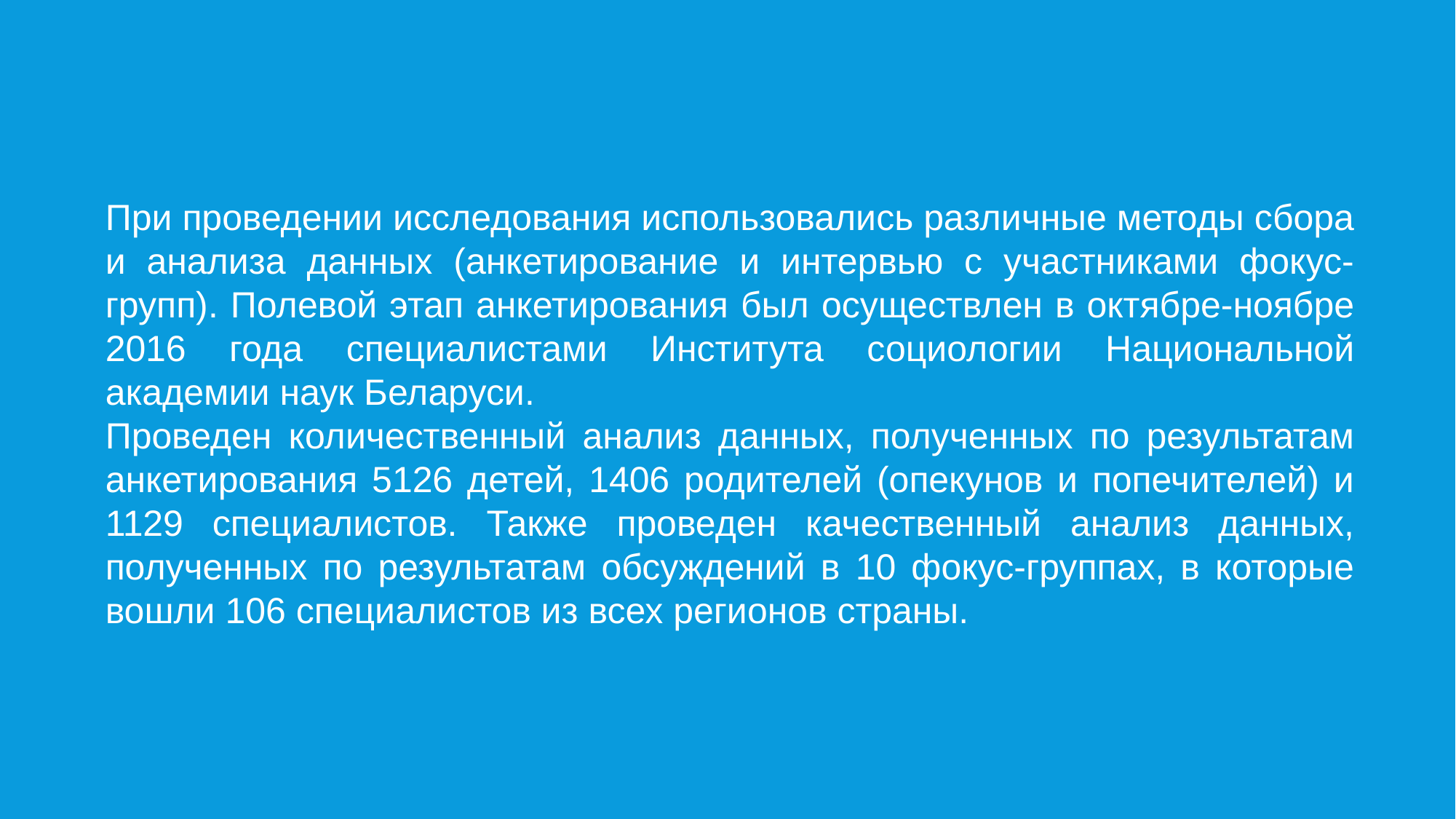

При проведении исследования использовались различные методы сбора и анализа данных (анкетирование и интервью с участниками фокус-групп). Полевой этап анкетирования был осуществлен в октябре-ноябре 2016 года специалистами Института социологии Национальной академии наук Беларуси.
Проведен количественный анализ данных, полученных по результатам анкетирования 5126 детей, 1406 родителей (опекунов и попечителей) и 1129 специалистов. Также проведен качественный анализ данных, полученных по результатам обсуждений в 10 фокус-группах, в которые вошли 106 специалистов из всех регионов страны.